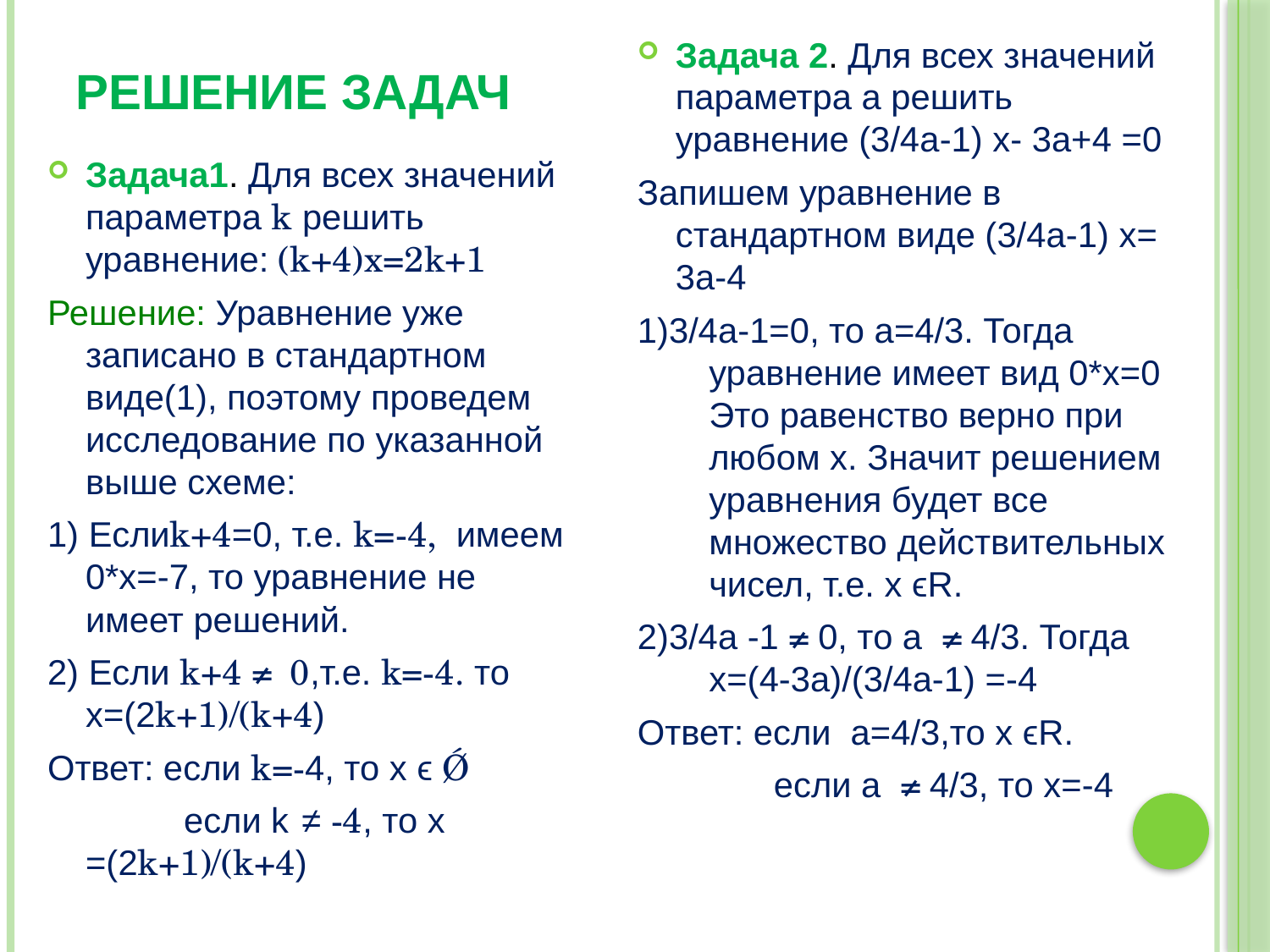

Задача 2. Для всех значений параметра а решить уравнение (3/4a-1) х- 3а+4 =0
Запишем уравнение в стандартном виде (3/4a-1) х= 3а-4
1)3/4а-1=0, то а=4/3. Тогда уравнение имеет вид 0*х=0 Это равенство верно при любом х. Значит решением уравнения будет все множество действительных чисел, т.е. х ϵR.
2)3/4а -1 ≠ 0, то а  ≠ 4/3. Тогда х=(4-3а)/(3/4а-1) =-4
Ответ: если  а=4/3,то х ϵR.
              если а  ≠ 4/3, то х=-4
# Решение задач
Задача1. Для всех значений параметра k решить уравнение: (k+4)x=2k+1
Решение: Уравнение уже записано в стандартном виде(1), поэтому проведем исследование по указанной выше схеме:
1) Еслиk+4=0, т.е. k=-4,  имеем 0*х=-7, то уравнение не имеет решений.
2) Если k+4 ≠  0,т.е. k=-4. то х=(2k+1)/(k+4)
Ответ: если k=-4, то х ϵ Ǿ
              если k ≠ -4, то х =(2k+1)/(k+4)